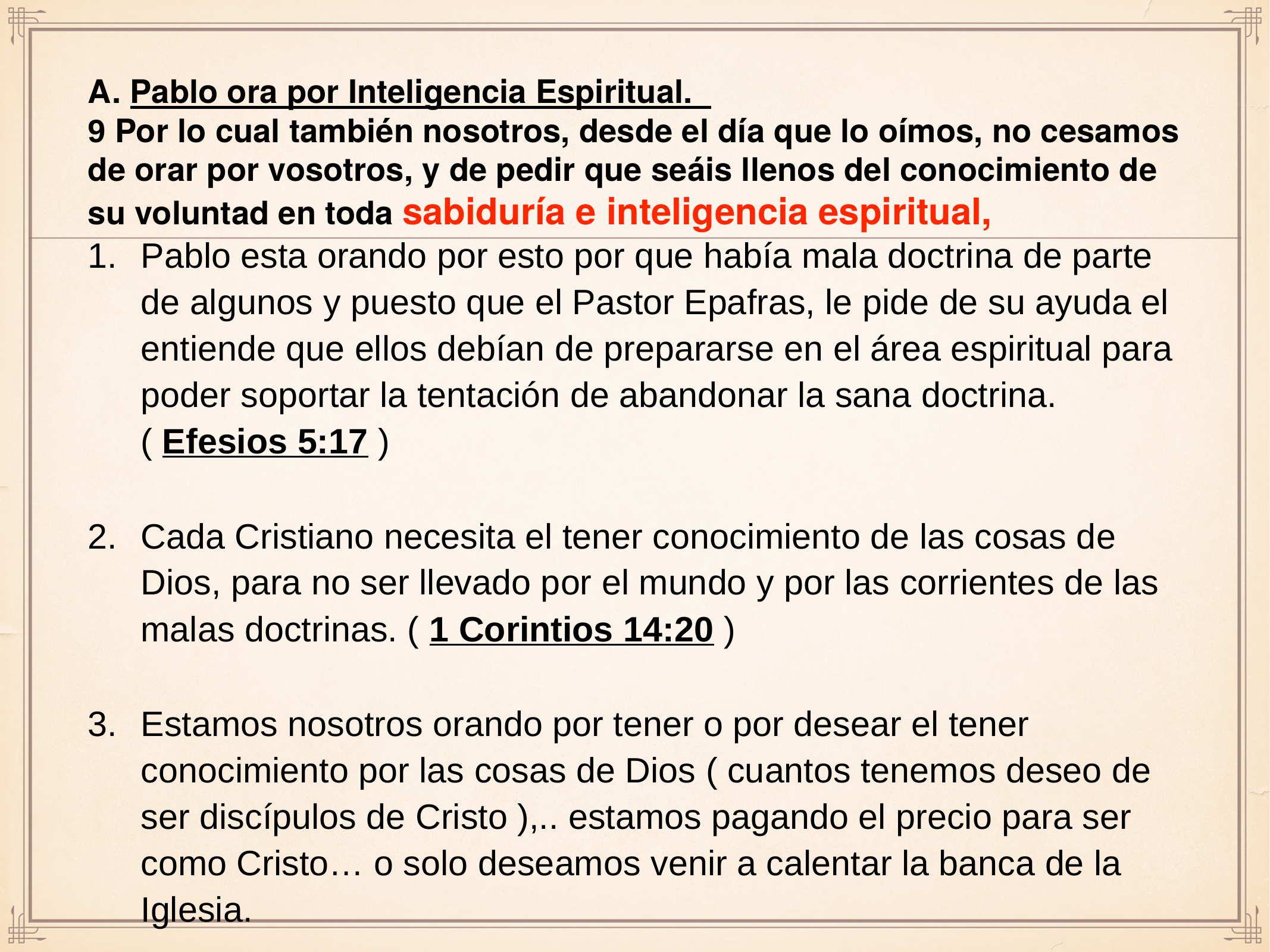

# A. Pablo ora por Inteligencia Espiritual.
9 Por lo cual también nosotros, desde el día que lo oímos, no cesamos de orar por vosotros, y de pedir que seáis llenos del conocimiento de su voluntad en toda sabiduría e inteligencia espiritual,
Pablo esta orando por esto por que había mala doctrina de parte de algunos y puesto que el Pastor Epafras, le pide de su ayuda el entiende que ellos debían de prepararse en el área espiritual para poder soportar la tentación de abandonar la sana doctrina.( Efesios 5:17 )
Cada Cristiano necesita el tener conocimiento de las cosas de Dios, para no ser llevado por el mundo y por las corrientes de las malas doctrinas. ( 1 Corintios 14:20 )
Estamos nosotros orando por tener o por desear el tener conocimiento por las cosas de Dios ( cuantos tenemos deseo de ser discípulos de Cristo ),.. estamos pagando el precio para ser como Cristo… o solo deseamos venir a calentar la banca de la Iglesia.